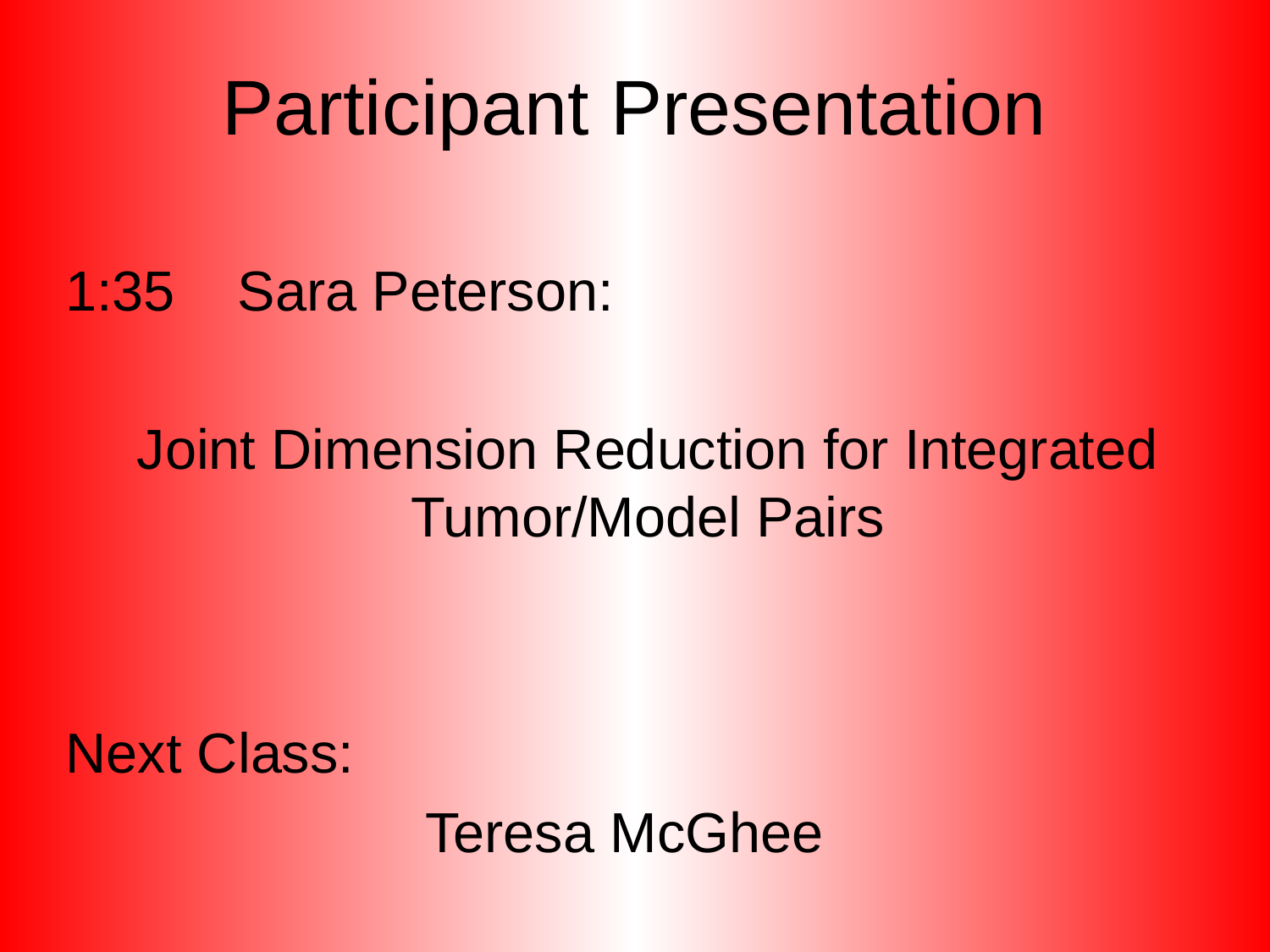

# Participant Presentation

1:35    Sara Peterson:

   Joint Dimension Reduction for Integrated Tumor/Model Pairs

Next Class:
Teresa McGhee